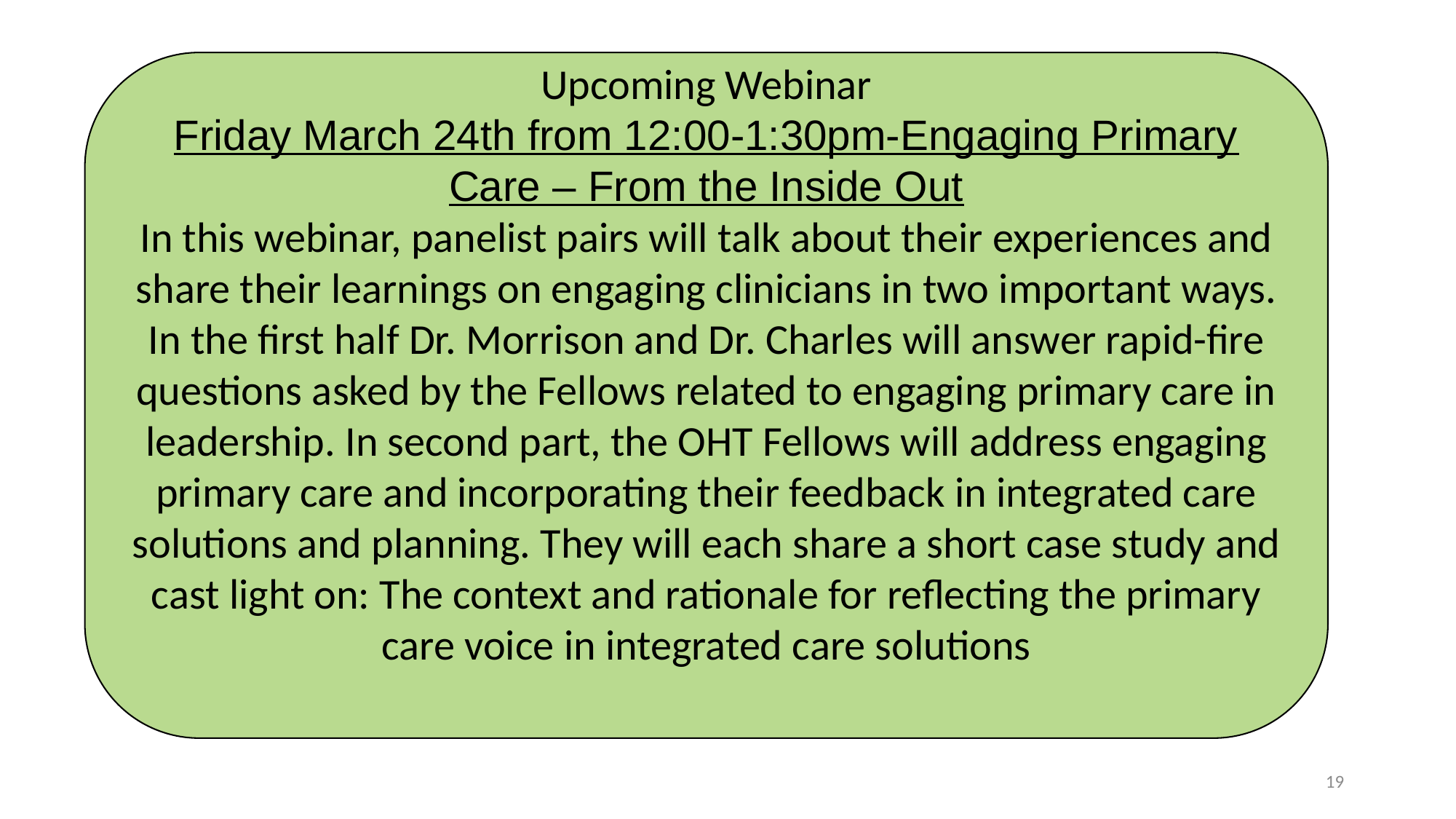

Upcoming Webinar
Friday March 24th from 12:00-1:30pm-Engaging Primary Care – From the Inside Out
In this webinar, panelist pairs will talk about their experiences and share their learnings on engaging clinicians in two important ways. In the first half Dr. Morrison and Dr. Charles will answer rapid-fire questions asked by the Fellows related to engaging primary care in leadership. In second part, the OHT Fellows will address engaging primary care and incorporating their feedback in integrated care solutions and planning. They will each share a short case study and cast light on: The context and rationale for reflecting the primary care voice in integrated care solutions

19